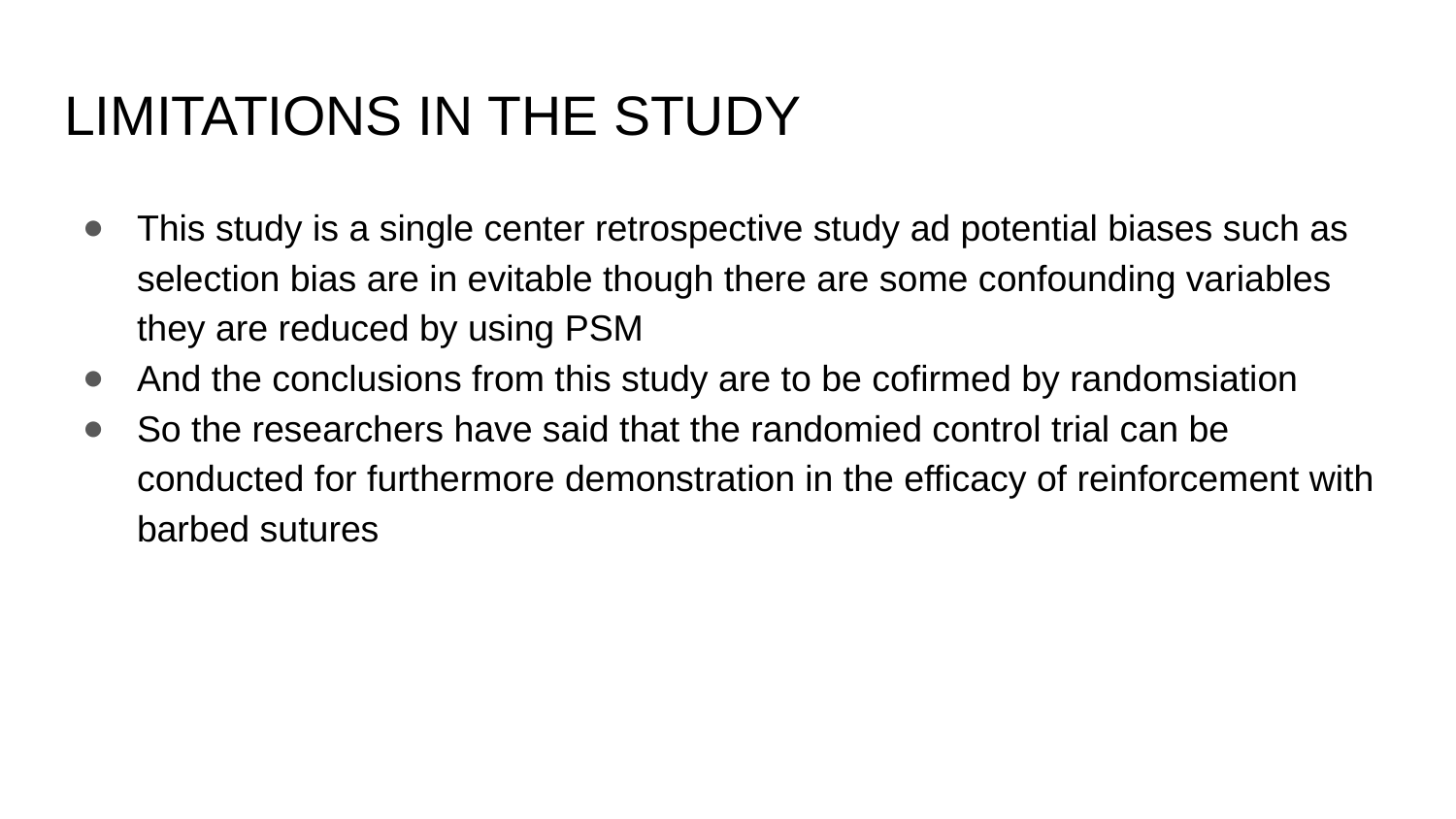

# LIMITATIONS IN THE STUDY
This study is a single center retrospective study ad potential biases such as selection bias are in evitable though there are some confounding variables they are reduced by using PSM
And the conclusions from this study are to be cofirmed by randomsiation
So the researchers have said that the randomied control trial can be conducted for furthermore demonstration in the efficacy of reinforcement with barbed sutures